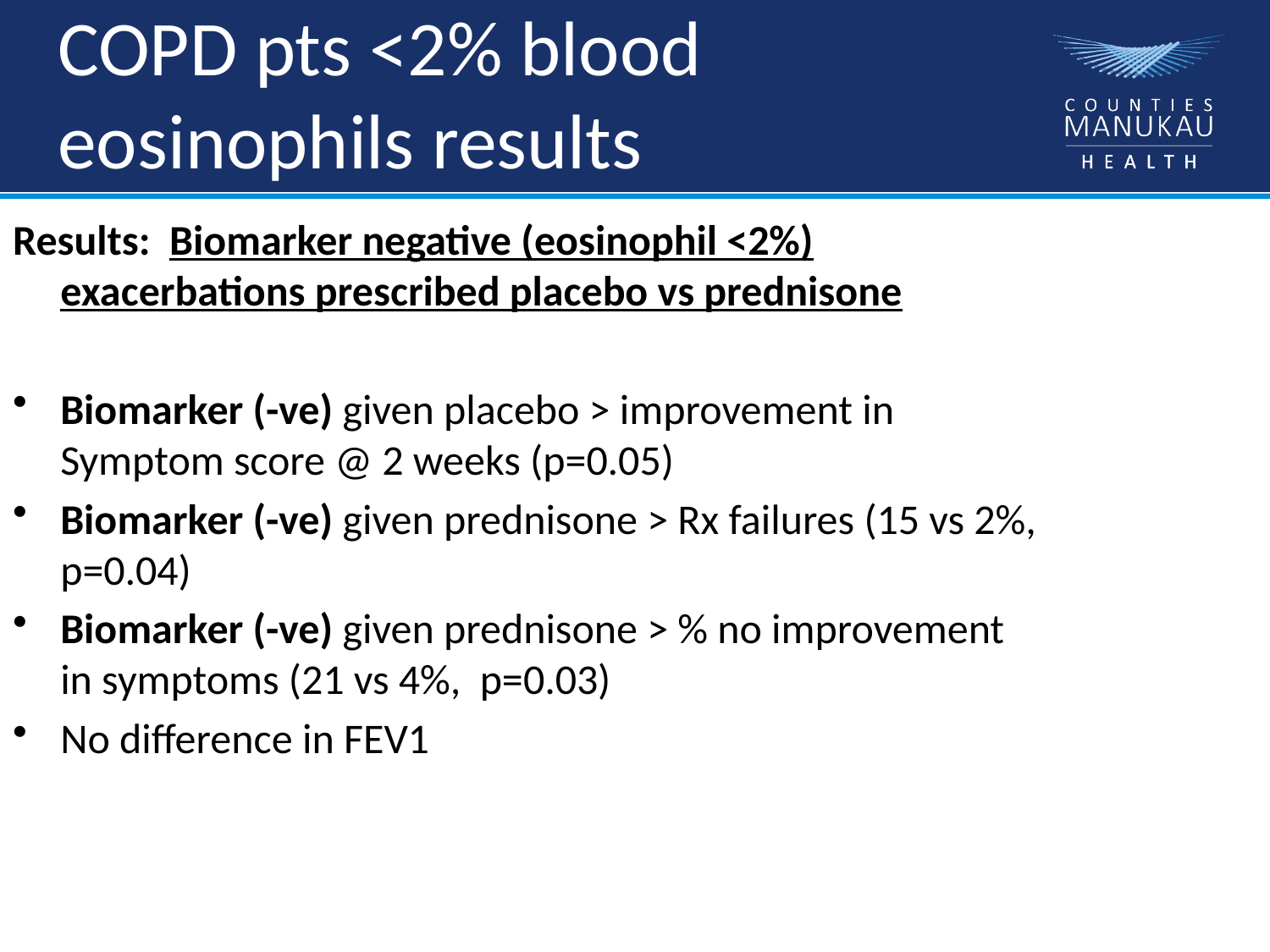

# COPD pts <2% blood eosinophils results
Results:  Biomarker negative (eosinophil <2%) exacerbations prescribed placebo vs prednisone

Biomarker (-ve) given placebo > improvement in Symptom score @ 2 weeks (p=0.05)
Biomarker (-ve) given prednisone > Rx failures (15 vs 2%, p=0.04)
Biomarker (-ve) given prednisone > % no improvement in symptoms (21 vs 4%,  p=0.03)
No difference in FEV1